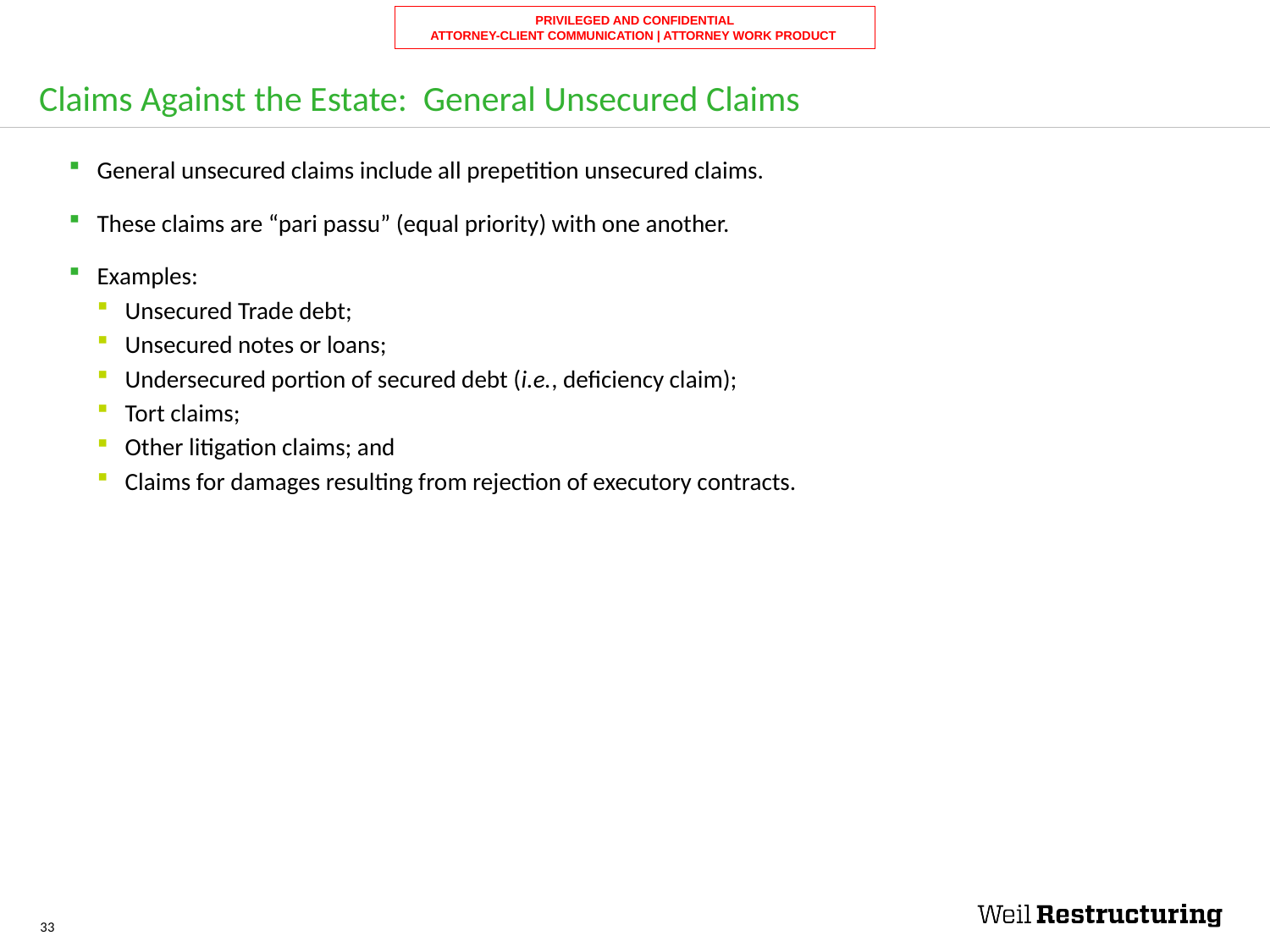

# Claims Against the Estate:  General Unsecured Claims
General unsecured claims include all prepetition unsecured claims.
These claims are “pari passu” (equal priority) with one another.
Examples:
Unsecured Trade debt;
Unsecured notes or loans;
Undersecured portion of secured debt (i.e., deficiency claim);
Tort claims;
Other litigation claims; and
Claims for damages resulting from rejection of executory contracts.